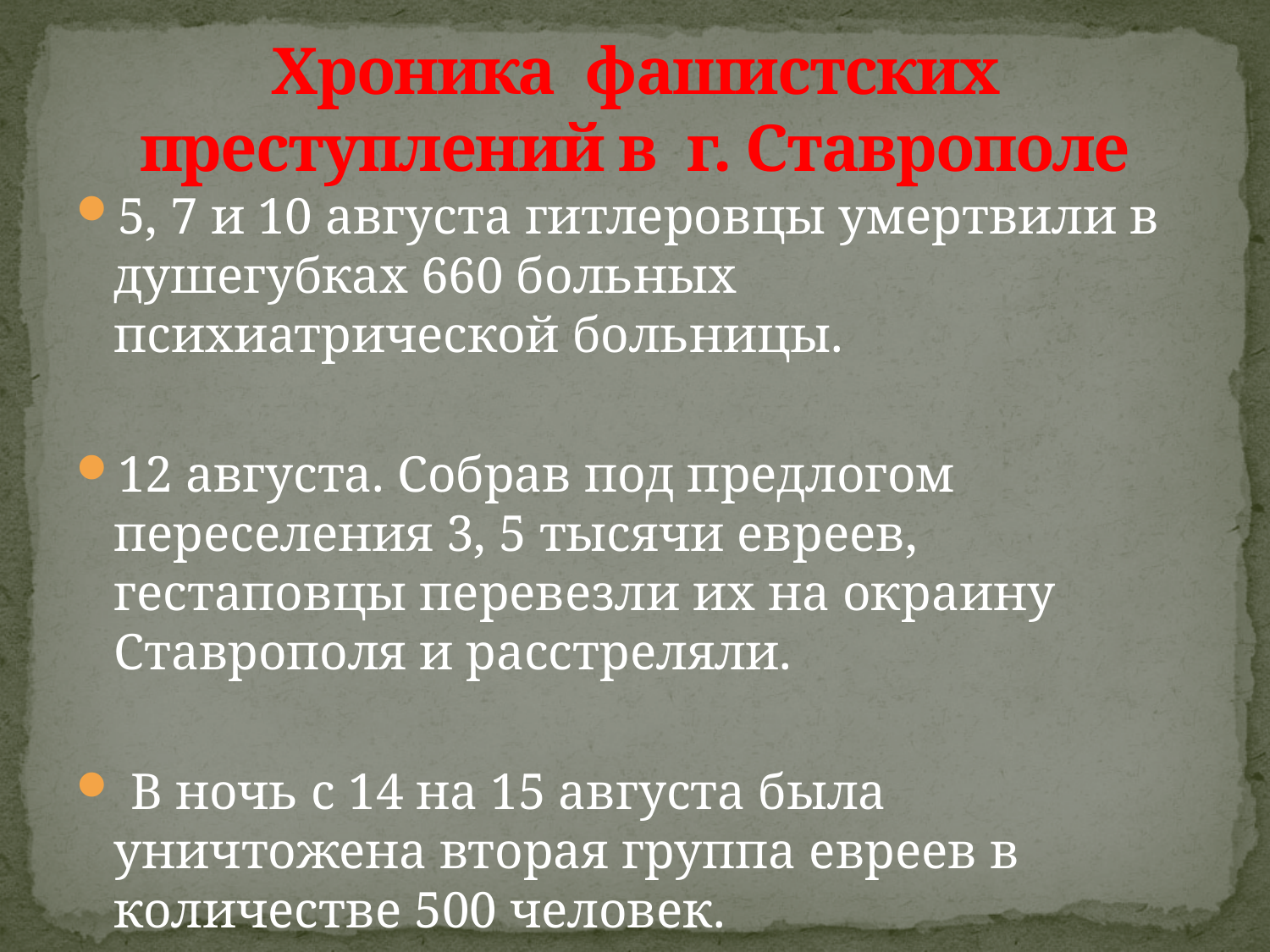

# Хроника  фашистских преступлений в  г. Ставрополе
5, 7 и 10 августа гитлеровцы умертвили в душегубках 660 больных психиатрической больницы.

12 августа. Собрав под предлогом переселения 3, 5 тысячи евреев, гестаповцы перевезли их на окраину Ставрополя и расстреляли.

 В ночь с 14 на 15 августа была уничтожена вторая группа евреев в количестве 500 человек.